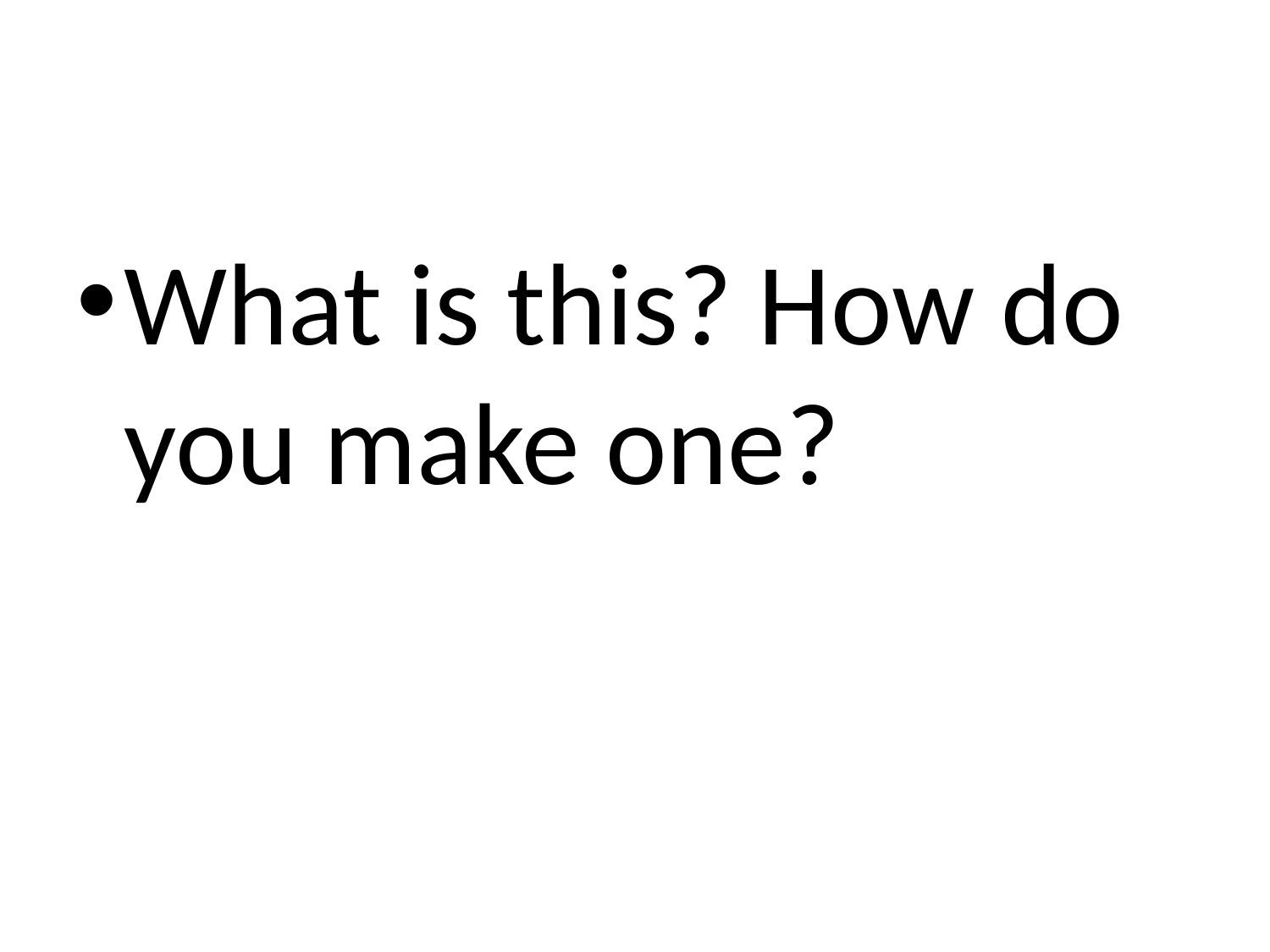

#
What is this? How do you make one?